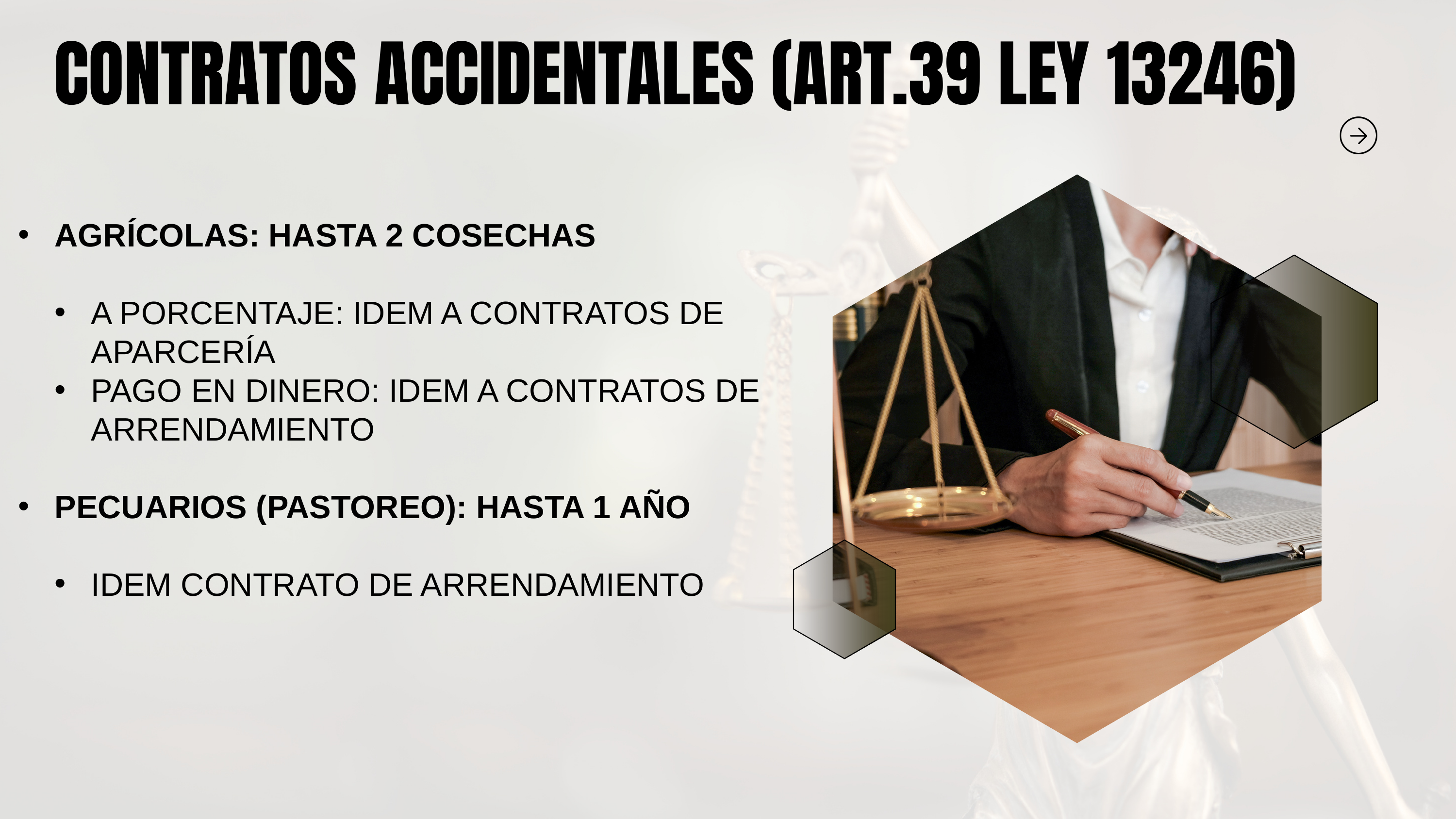

CONTRATOS ACCIDENTALES (ART.39 LEY 13246)

AGRÍCOLAS: HASTA 2 COSECHAS

A PORCENTAJE: IDEM A CONTRATOS DE APARCERÍA
PAGO EN DINERO: IDEM A CONTRATOS DE ARRENDAMIENTO

PECUARIOS (PASTOREO): HASTA 1 AÑO

IDEM CONTRATO DE ARRENDAMIENTO